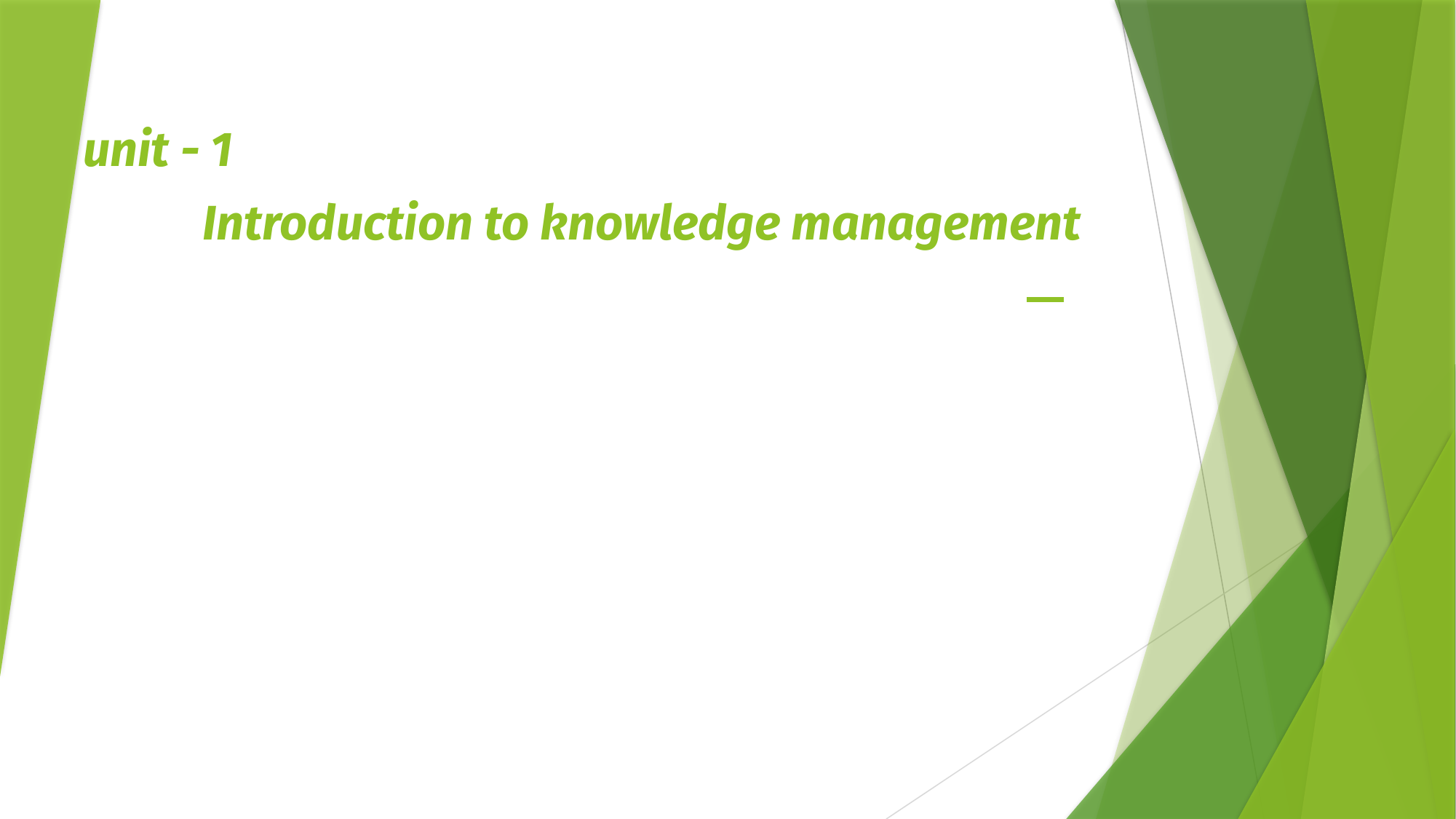

unit - 1
Introduction to knowledge management
#